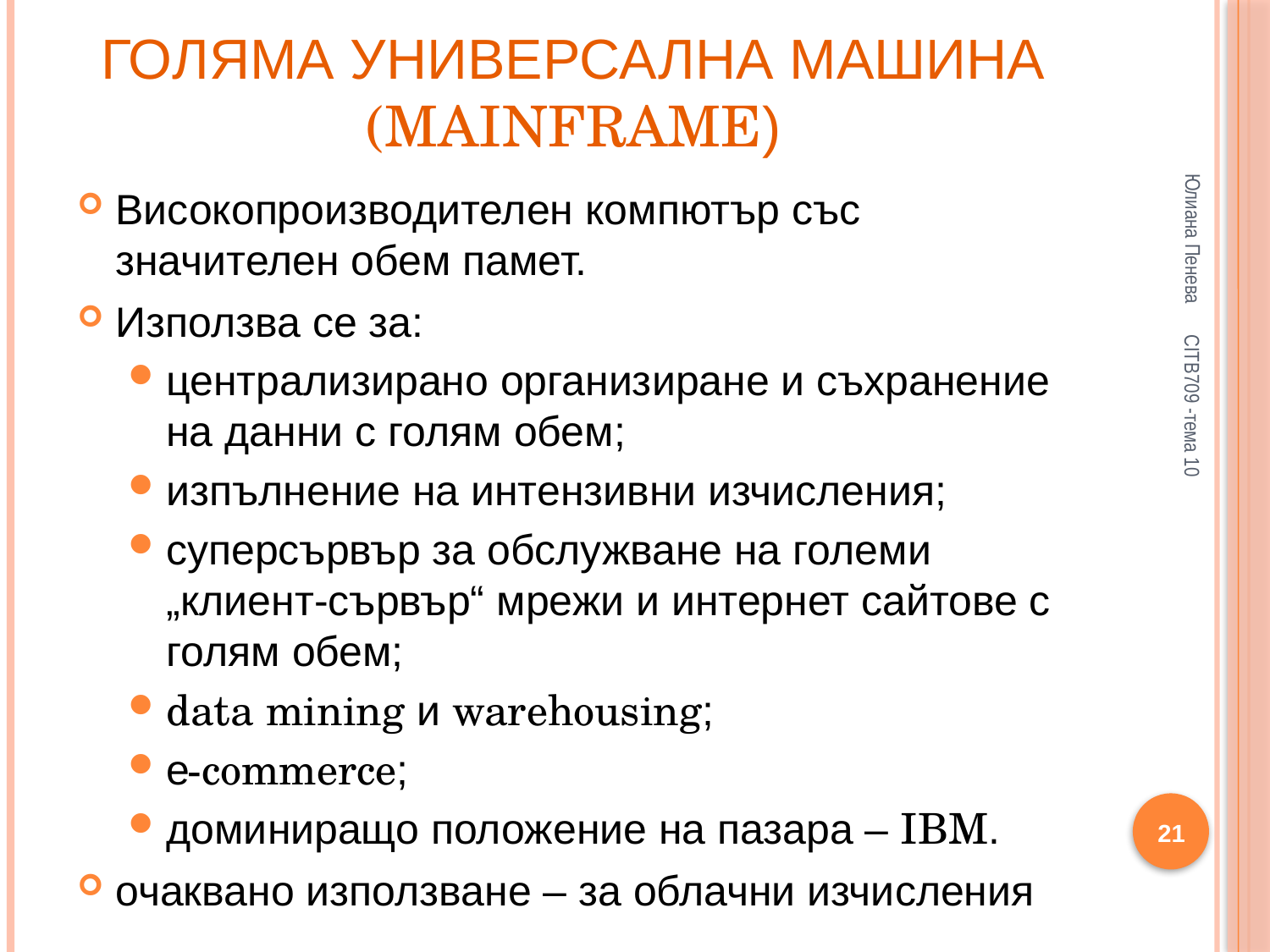

# Голяма универсална машина (mainframe)
Юлиана Пенева
Високопроизводителен компютър със значителен обем памет.
Използва се за:
централизирано организиране и съхранение на данни с голям обем;
изпълнение на интензивни изчисления;
суперсървър за обслужване на големи „клиент-сървър“ мрежи и интернет сайтове с голям обем;
data mining и warehousing;
e-commerce;
доминиращо положение на пазара – IBM.
очаквано използване – за облачни изчисления
CITB709 -тема 10
21